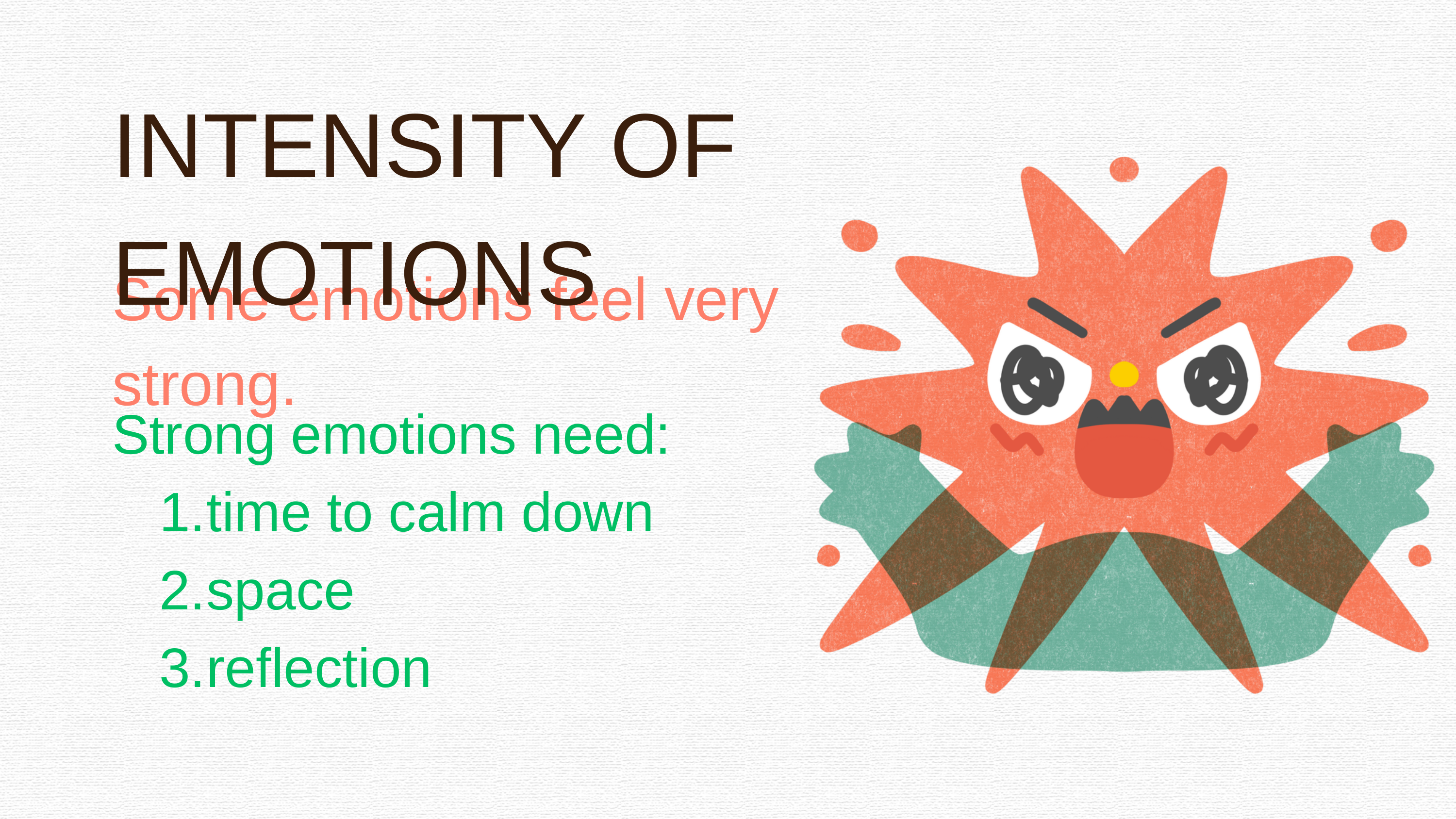

INTENSITY OF EMOTIONS

Some emotions feel very strong.
Strong emotions need:
time to calm down
space
reflection